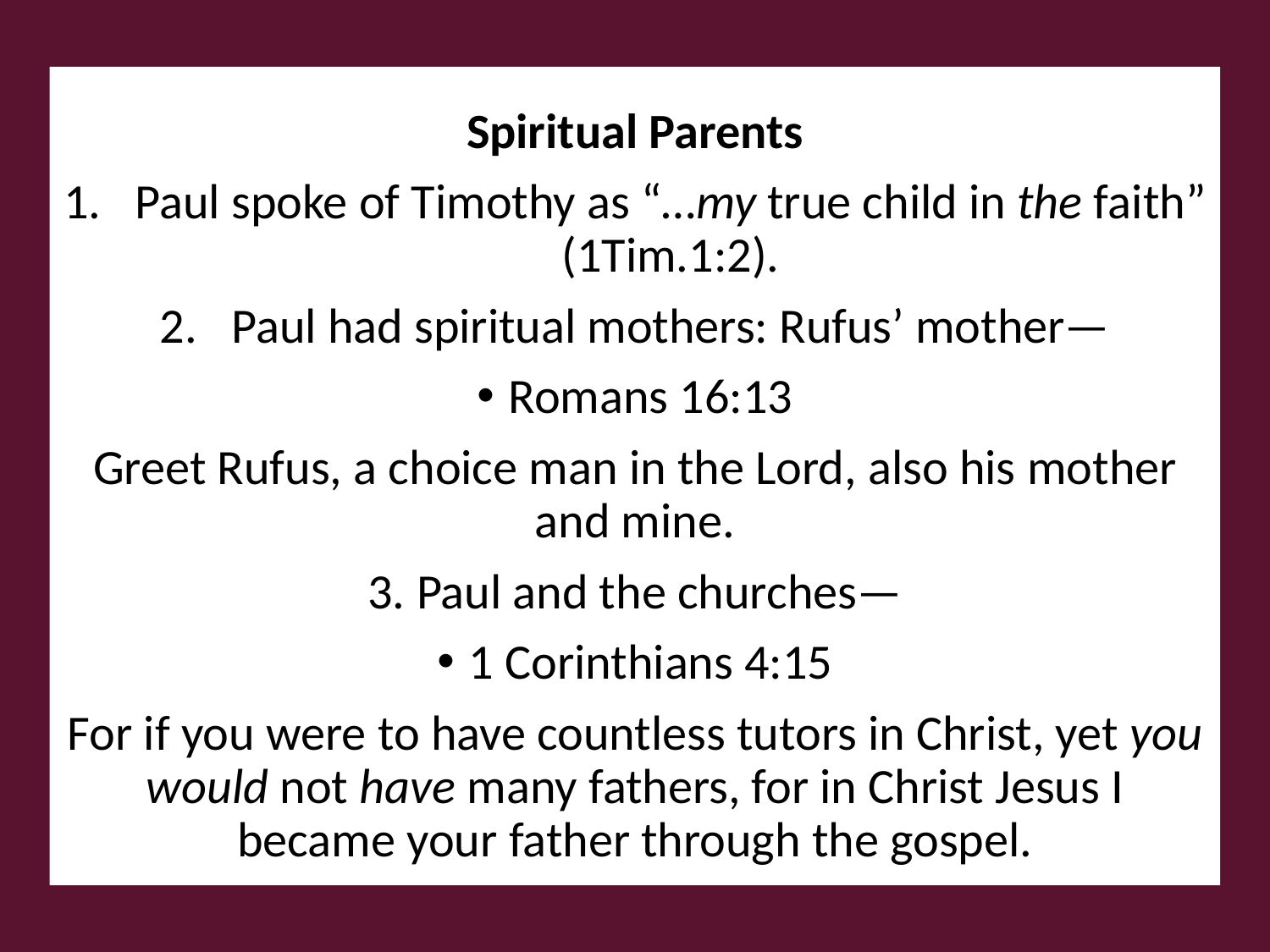

Spiritual Parents
Paul spoke of Timothy as “…my true child in the faith” (1Tim.1:2).
Paul had spiritual mothers: Rufus’ mother—
Romans 16:13
Greet Rufus, a choice man in the Lord, also his mother and mine.
3. Paul and the churches—
1 Corinthians 4:15
For if you were to have countless tutors in Christ, yet you would not have many fathers, for in Christ Jesus I became your father through the gospel.